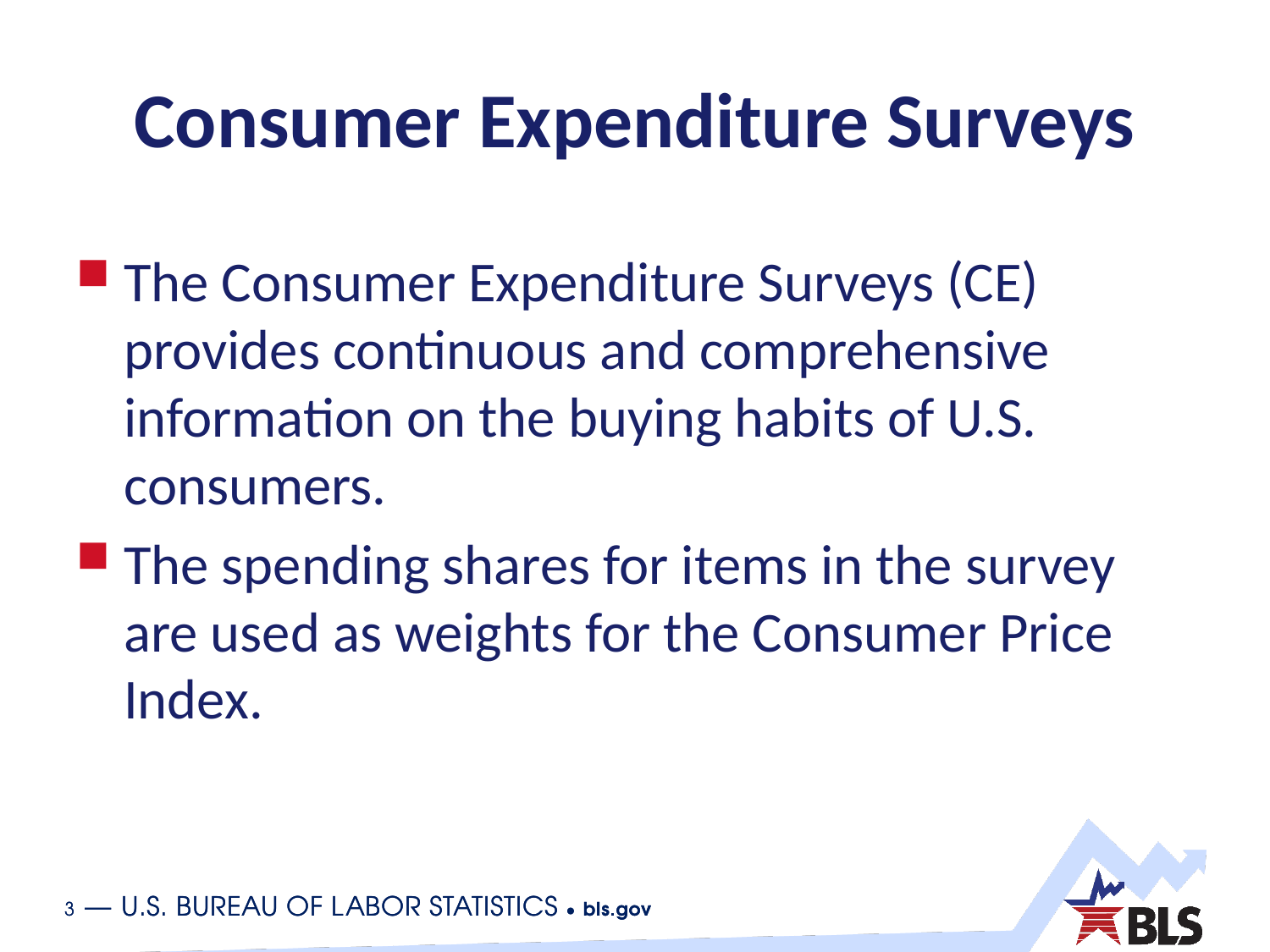

# Consumer Expenditure Surveys
The Consumer Expenditure Surveys (CE) provides continuous and comprehensive information on the buying habits of U.S. consumers.
The spending shares for items in the survey are used as weights for the Consumer Price Index.